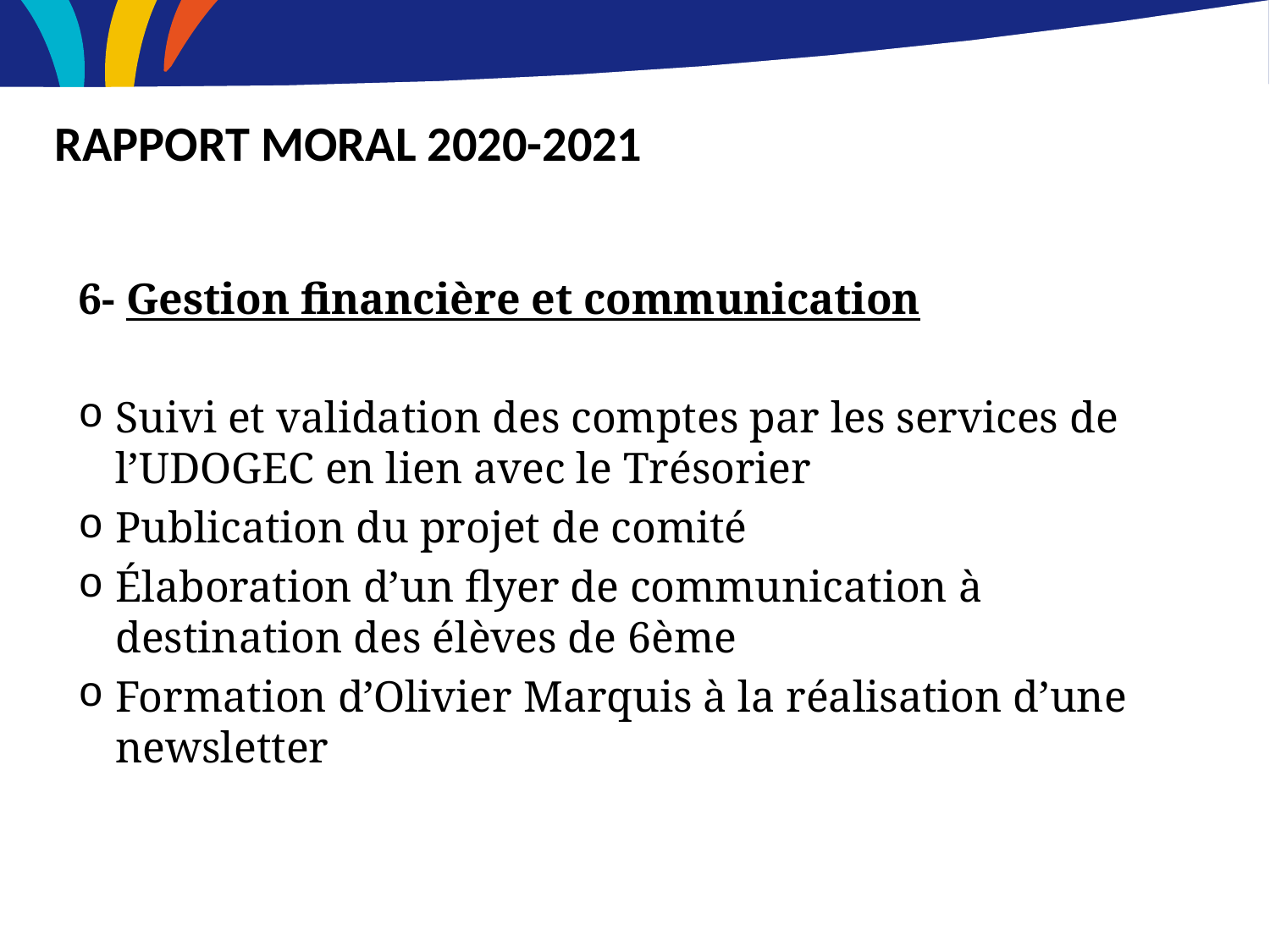

RAPPORT MORAL 2020-2021

6- Gestion financière et communication

Suivi et validation des comptes par les services de l’UDOGEC en lien avec le Trésorier
Publication du projet de comité
Élaboration d’un flyer de communication à destination des élèves de 6ème
Formation d’Olivier Marquis à la réalisation d’une newsletter